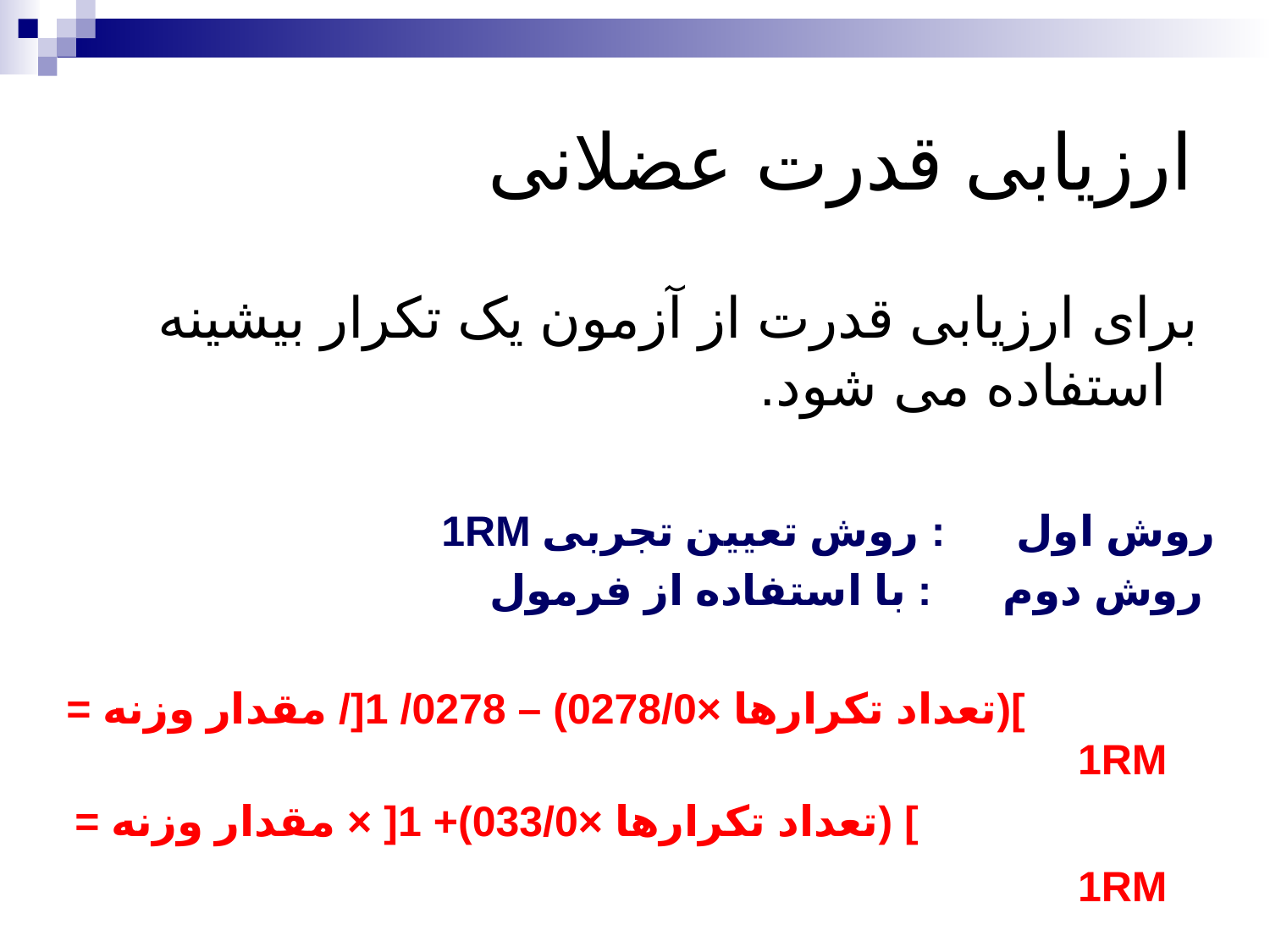

# ارزیابی قدرت عضلانی
 برای ارزیابی قدرت از آزمون یک تکرار بیشینه استفاده می شود.

روش اول      : روش تعيين تجربی 1RM
 روش دوم      : با استفاده از فرمول

                ](تعداد تکرارها ×0278/0) – 0278/ 1[/ مقدار وزنه = 1RM
                         ] (تعداد تكرارها ×033/0)+ 1[ × مقدار وزنه = 1RM